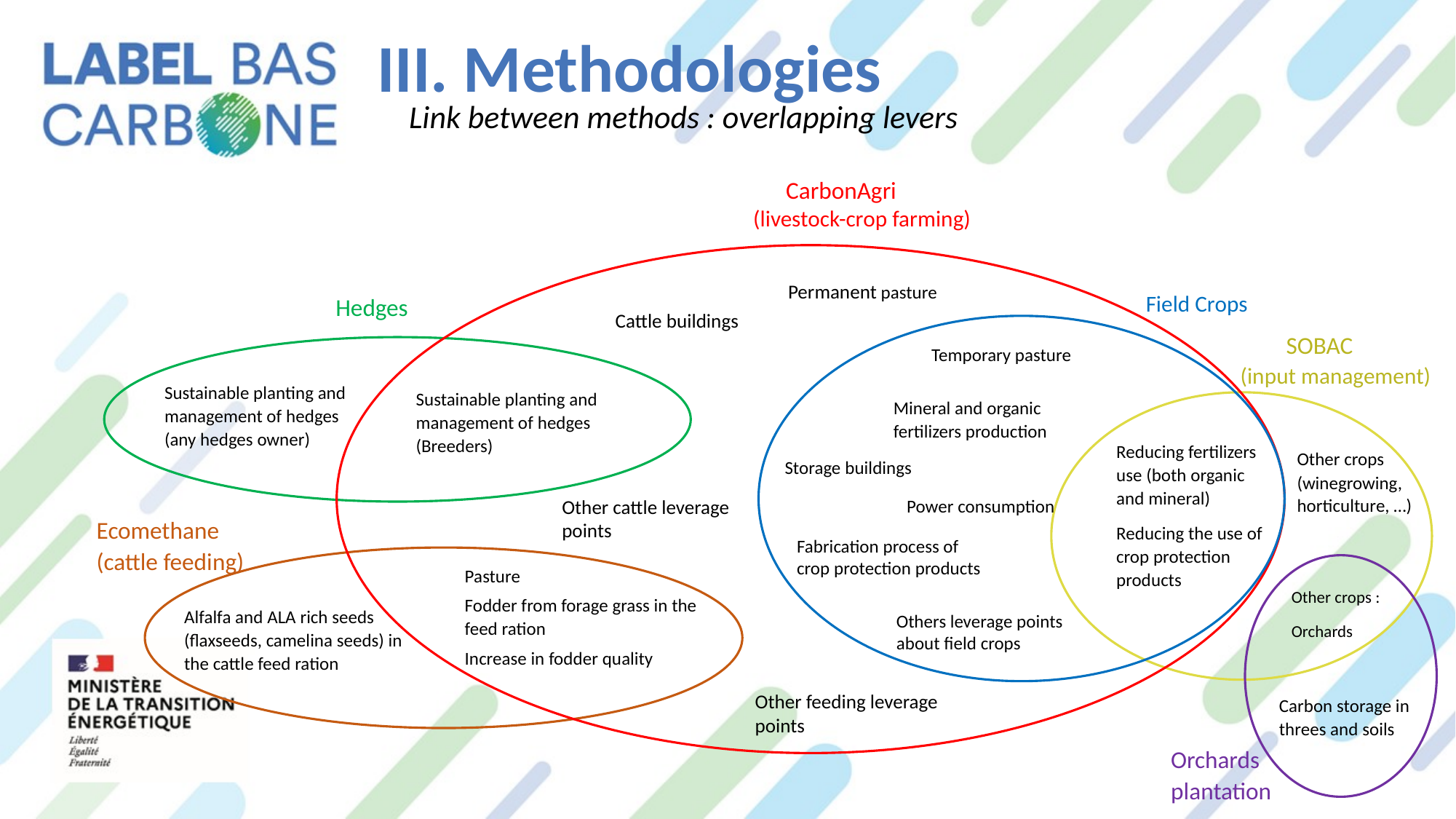

III. Methodologies
Link between methods : overlapping levers
      CarbonAgri (livestock-crop farming)

Permanent pasture

   Field Crops

Temporary pasture

Mineral and organic fertilizers production

       Hedges

Sustainable planting and management of hedges (any hedges owner)
Sustainable planting and management of hedges (Breeders)

Cattle buildings

         SOBAC                   (input management)

Reducing fertilizers use (both organic and mineral)
Reducing the use of crop protection products
Other crops (winegrowing, horticulture, …)

Storage buildings

Other cattle leverage points

Power consumption

Ecomethane (cattle feeding)

Pasture
Fodder from forage grass in the feed ration
Increase in fodder quality

Alfalfa and ALA rich seeds (flaxseeds, camelina seeds) in the cattle feed ration
Fabrication process of crop protection products

Others leverage points about field crops

Other feeding leverage points

Other crops :
Orchards
Carbon storage in threes and soils
Orchards plantation